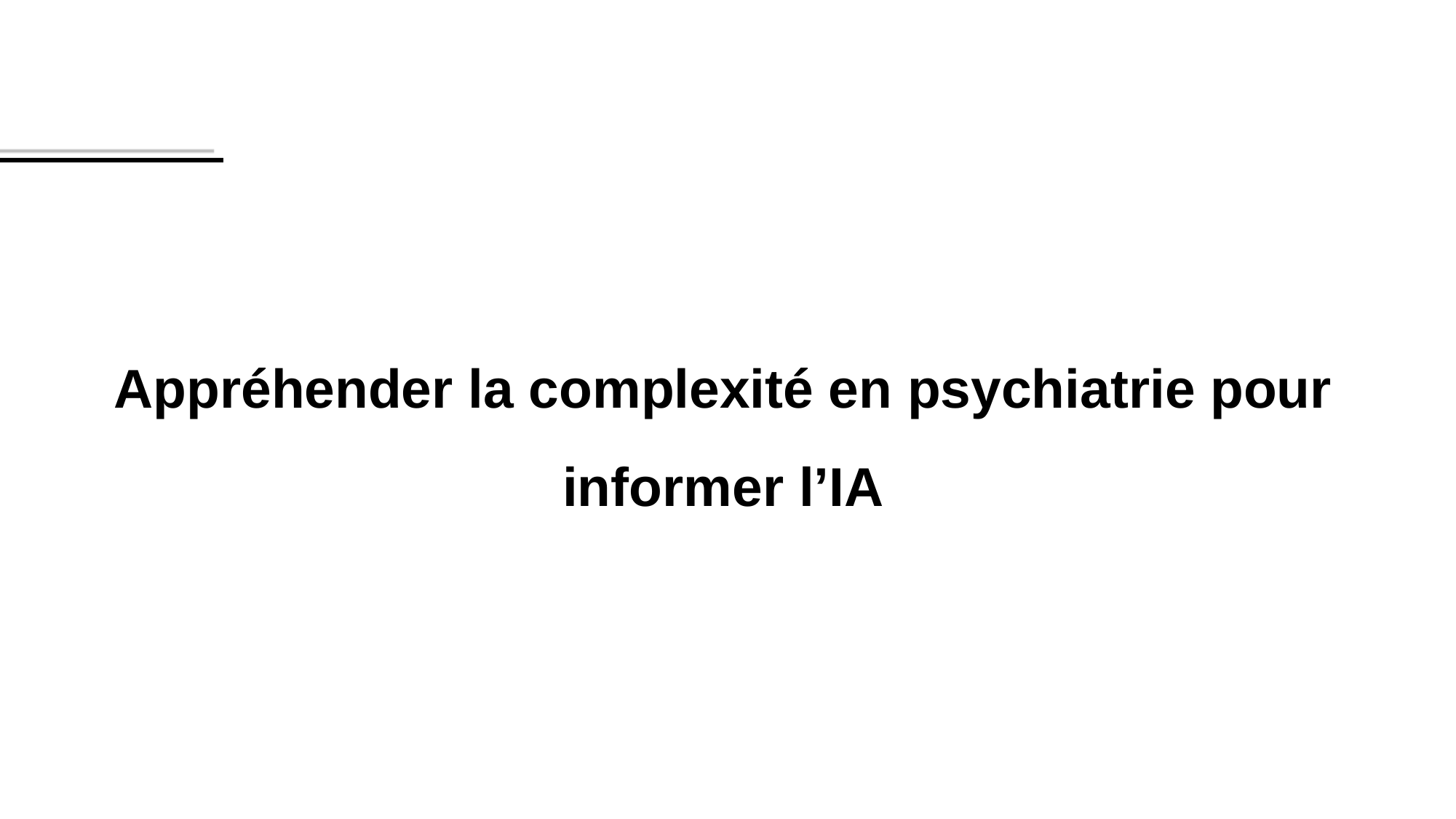

Appréhender la complexité en psychiatrie pour informer l’IA